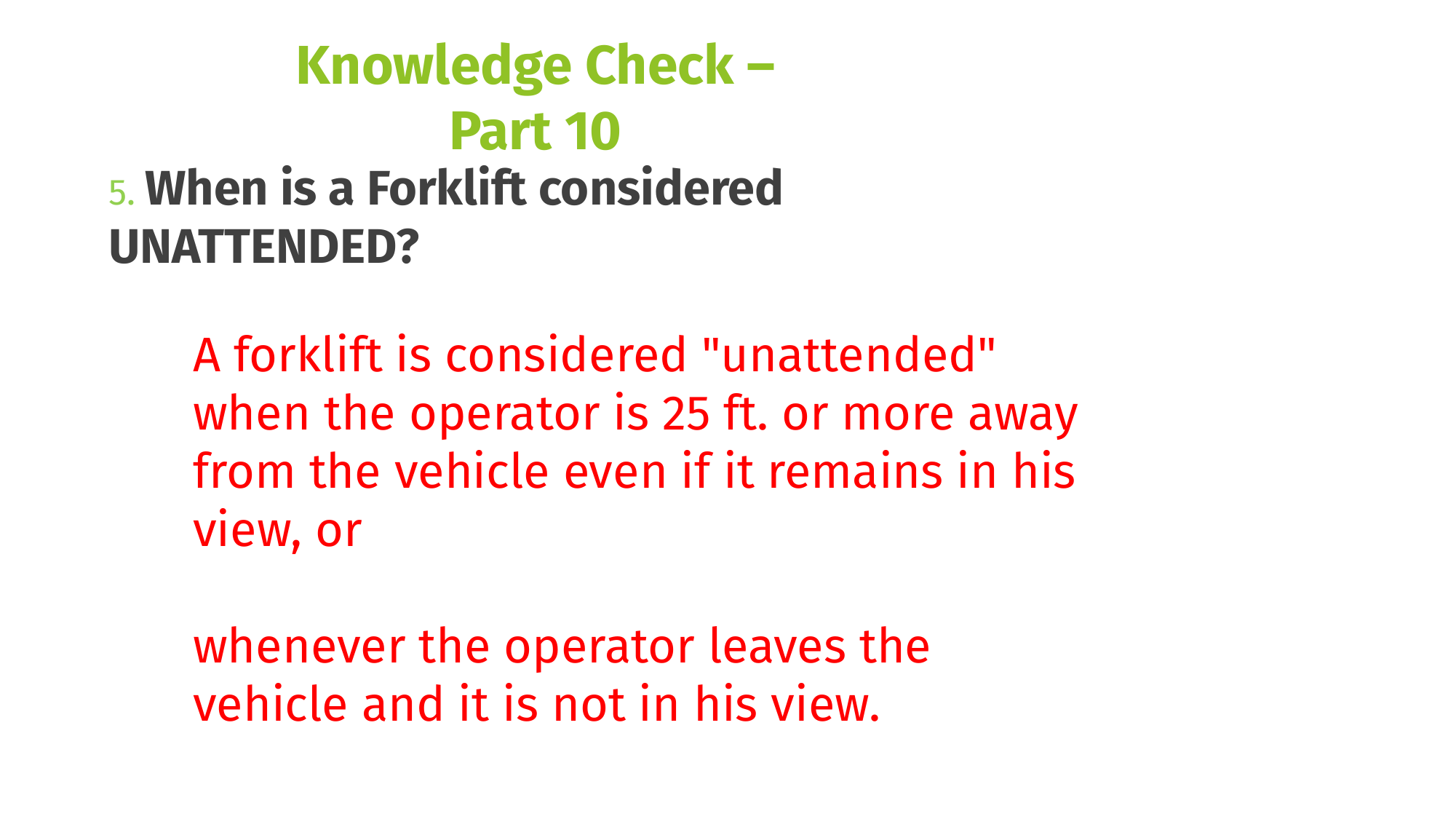

# Knowledge Check – Part 10
5. When is a Forklift considered                      .  UNATTENDED?

A forklift is considered "unattended" when the operator is 25 ft. or more away from the vehicle even if it remains in his view, or

whenever the operator leaves the vehicle and it is not in his view.